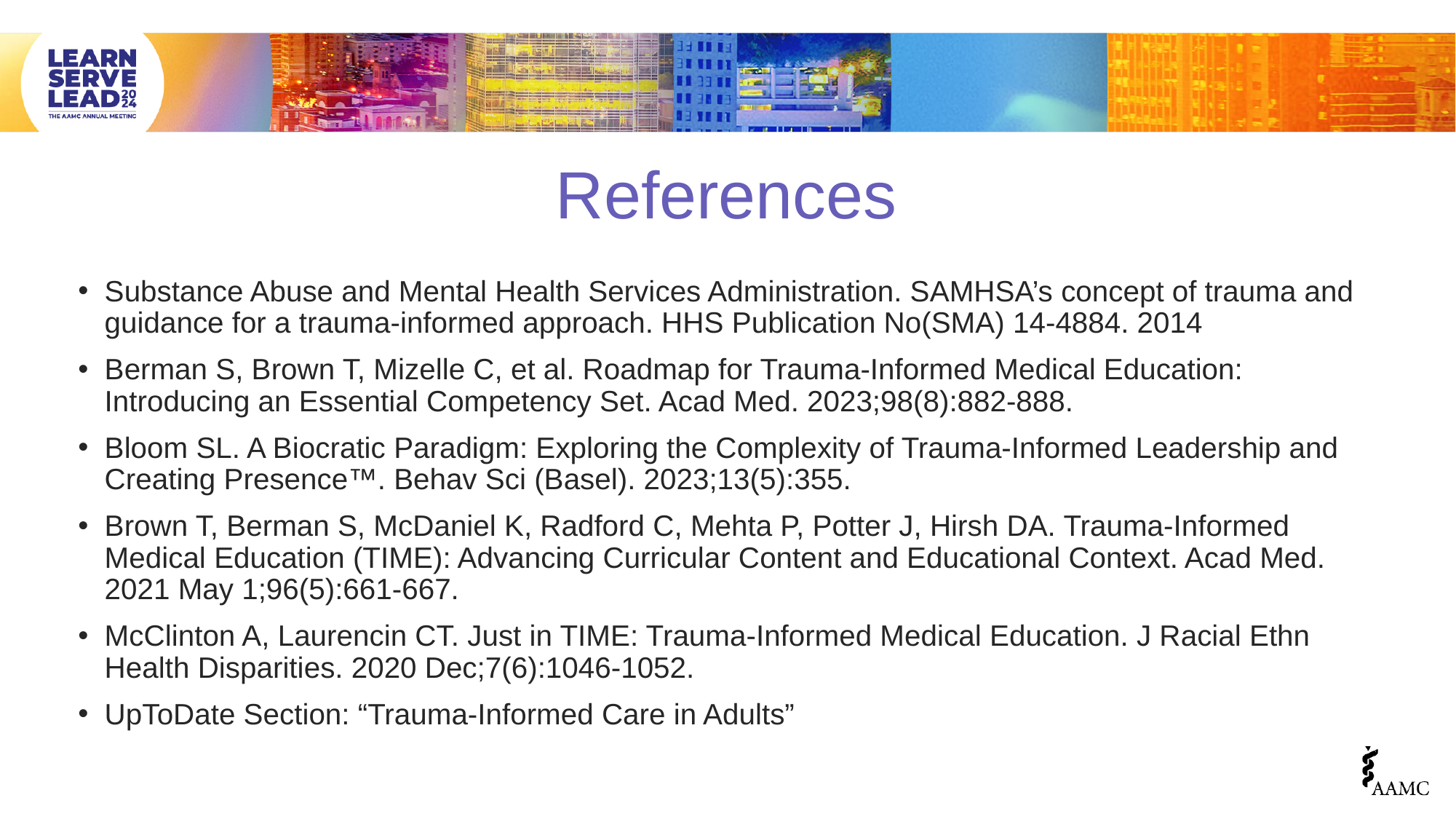

# References
Substance Abuse and Mental Health Services Administration. SAMHSA’s concept of trauma and guidance for a trauma-informed approach. HHS Publication No(SMA) 14-4884. 2014
Berman S, Brown T, Mizelle C, et al. Roadmap for Trauma-Informed Medical Education: Introducing an Essential Competency Set. Acad Med. 2023;98(8):882-888.
Bloom SL. A Biocratic Paradigm: Exploring the Complexity of Trauma-Informed Leadership and Creating Presence™. Behav Sci (Basel). 2023;13(5):355.
Brown T, Berman S, McDaniel K, Radford C, Mehta P, Potter J, Hirsh DA. Trauma-Informed Medical Education (TIME): Advancing Curricular Content and Educational Context. Acad Med. 2021 May 1;96(5):661-667.
McClinton A, Laurencin CT. Just in TIME: Trauma-Informed Medical Education. J Racial Ethn Health Disparities. 2020 Dec;7(6):1046-1052.
UpToDate Section: “Trauma-Informed Care in Adults”